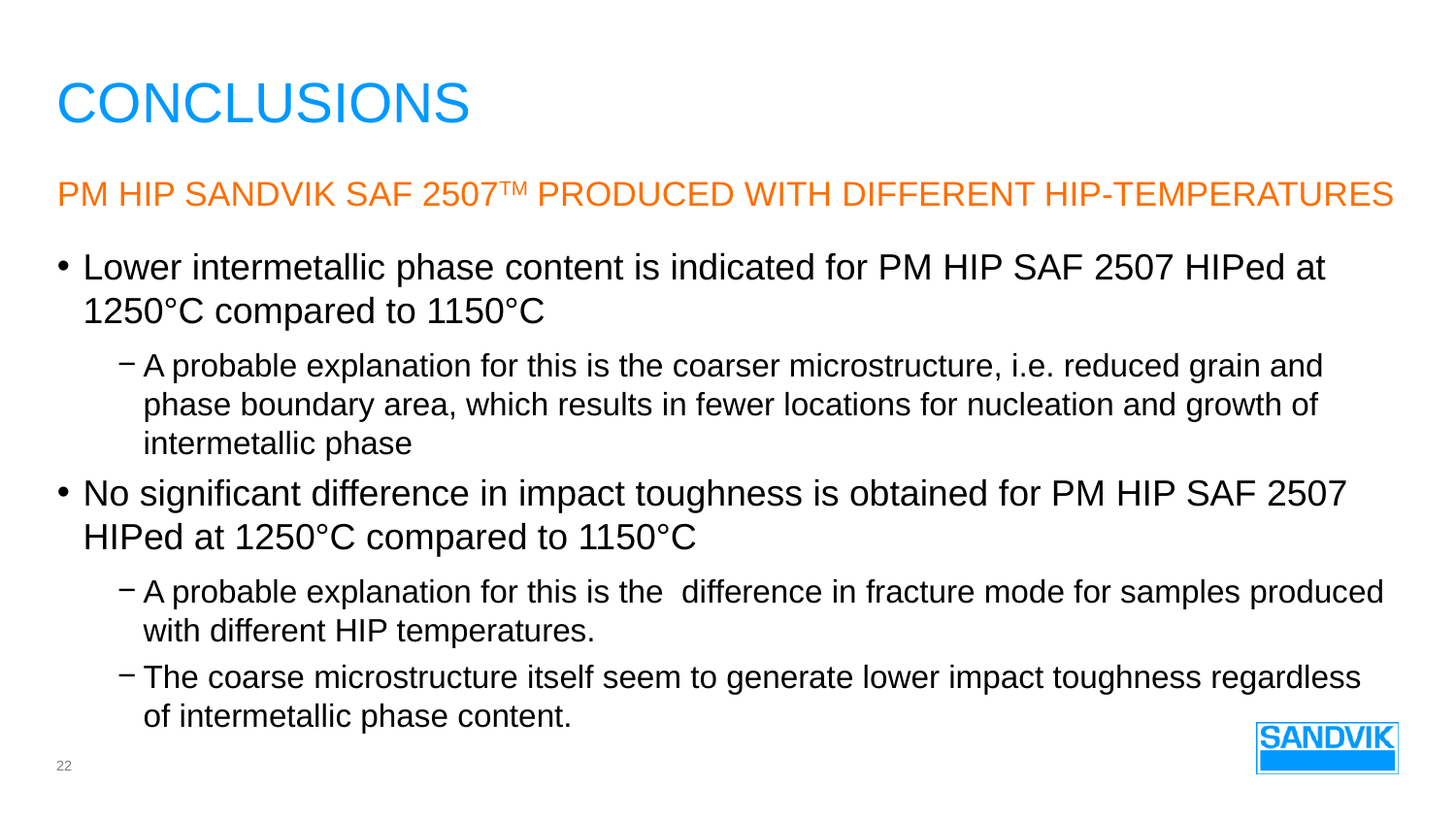

# Conclusions
Pm hip sandvik saf 2507tm produced with different hip-temperatures

Lower intermetallic phase content is indicated for PM HIP SAF 2507 HIPed at 1250°C compared to 1150°C
A probable explanation for this is the coarser microstructure, i.e. reduced grain and phase boundary area, which results in fewer locations for nucleation and growth of intermetallic phase
No significant difference in impact toughness is obtained for PM HIP SAF 2507 HIPed at 1250°C compared to 1150°C
A probable explanation for this is the  difference in fracture mode for samples produced with different HIP temperatures.
The coarse microstructure itself seem to generate lower impact toughness regardless of intermetallic phase content.

22